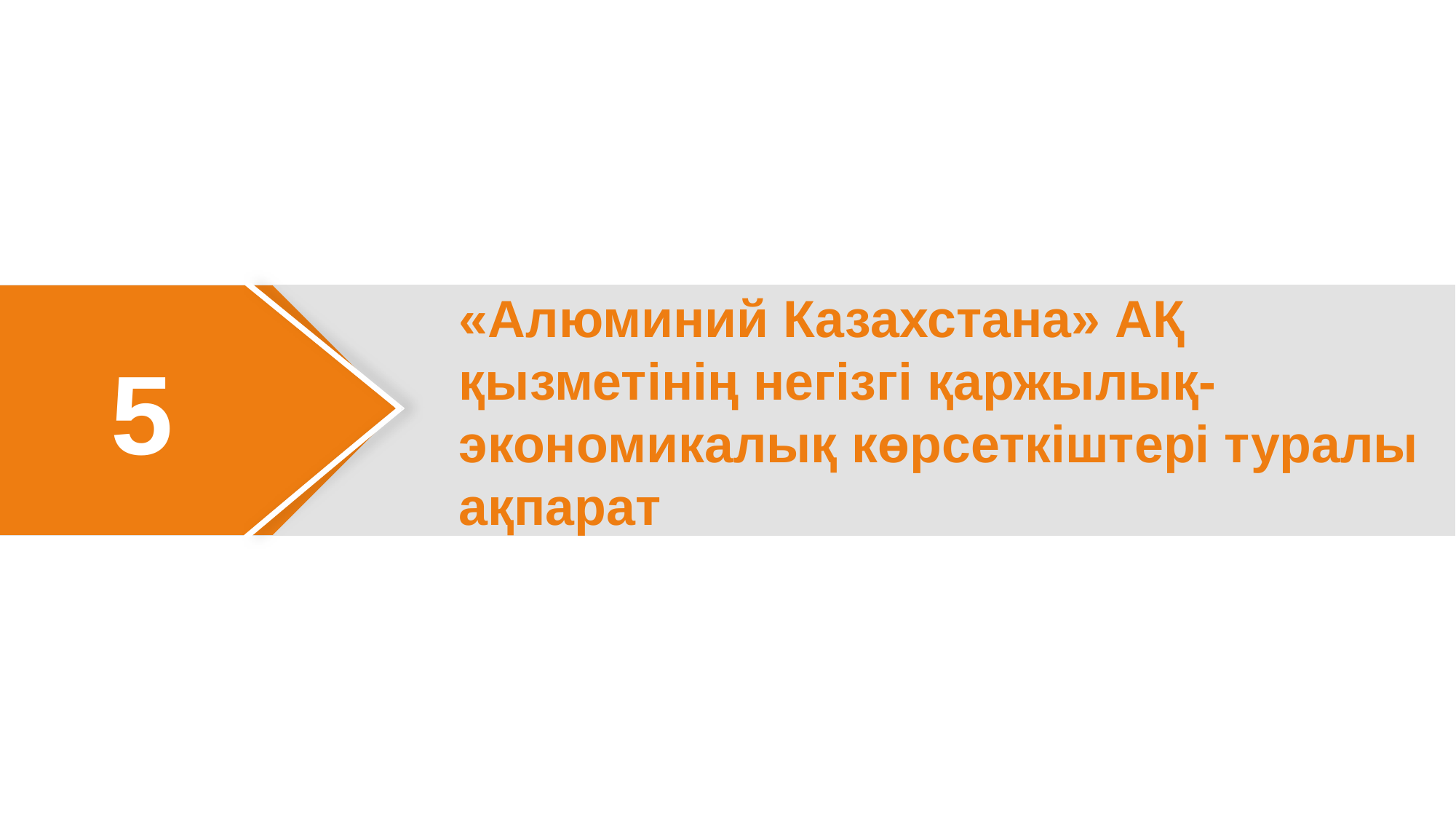

# «Алюминий Казахстана» АҚ қызметінің негізгі қаржылық-экономикалық көрсеткіштері туралы ақпарат
5